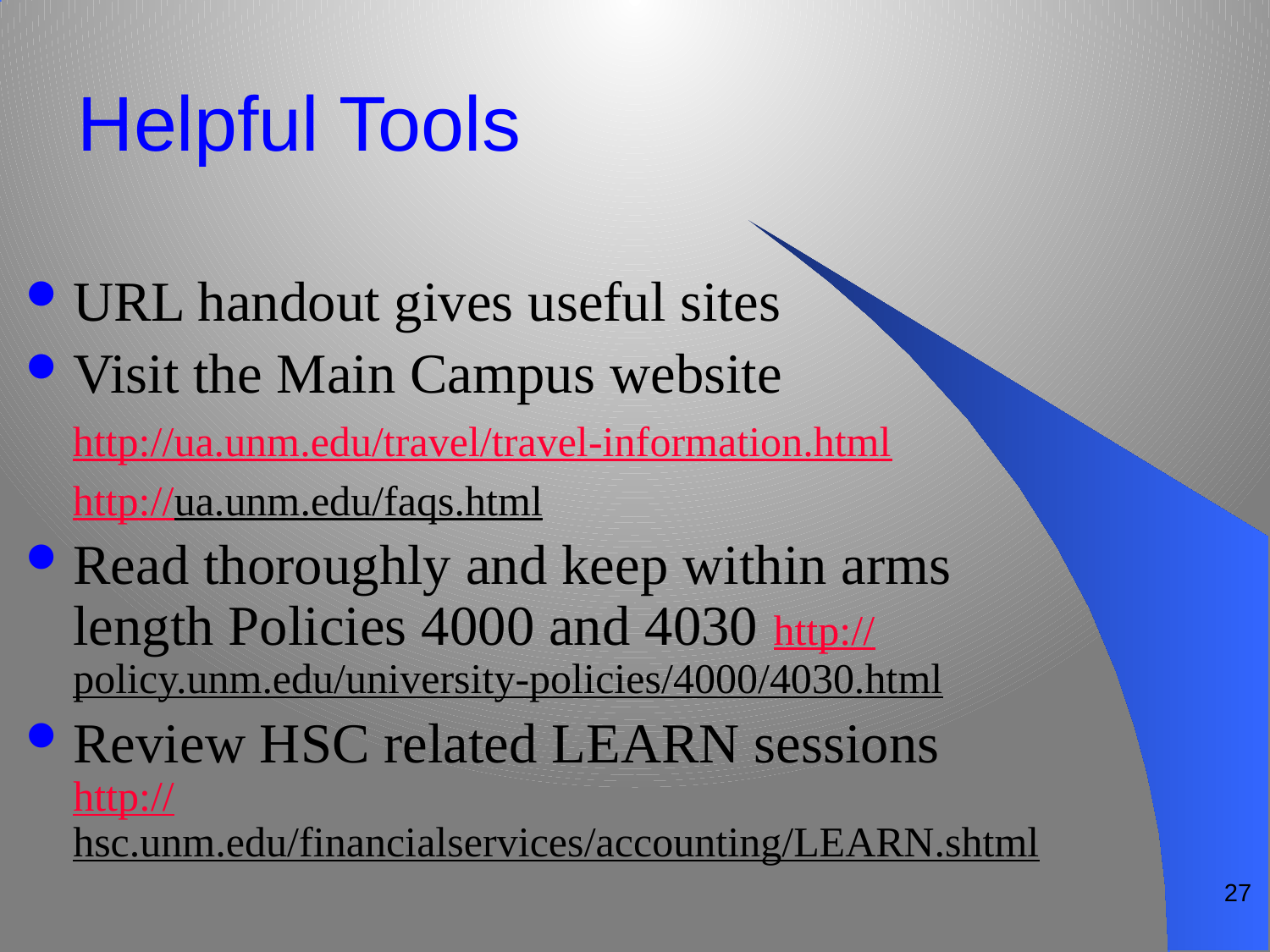

# Helpful Tools
URL handout gives useful sites
Visit the Main Campus website
http://ua.unm.edu/travel/travel-information.html
http://ua.unm.edu/faqs.html
Read thoroughly and keep within arms length Policies 4000 and 4030 http://policy.unm.edu/university-policies/4000/4030.html
Review HSC related LEARN sessions http://hsc.unm.edu/financialservices/accounting/LEARN.shtml
27